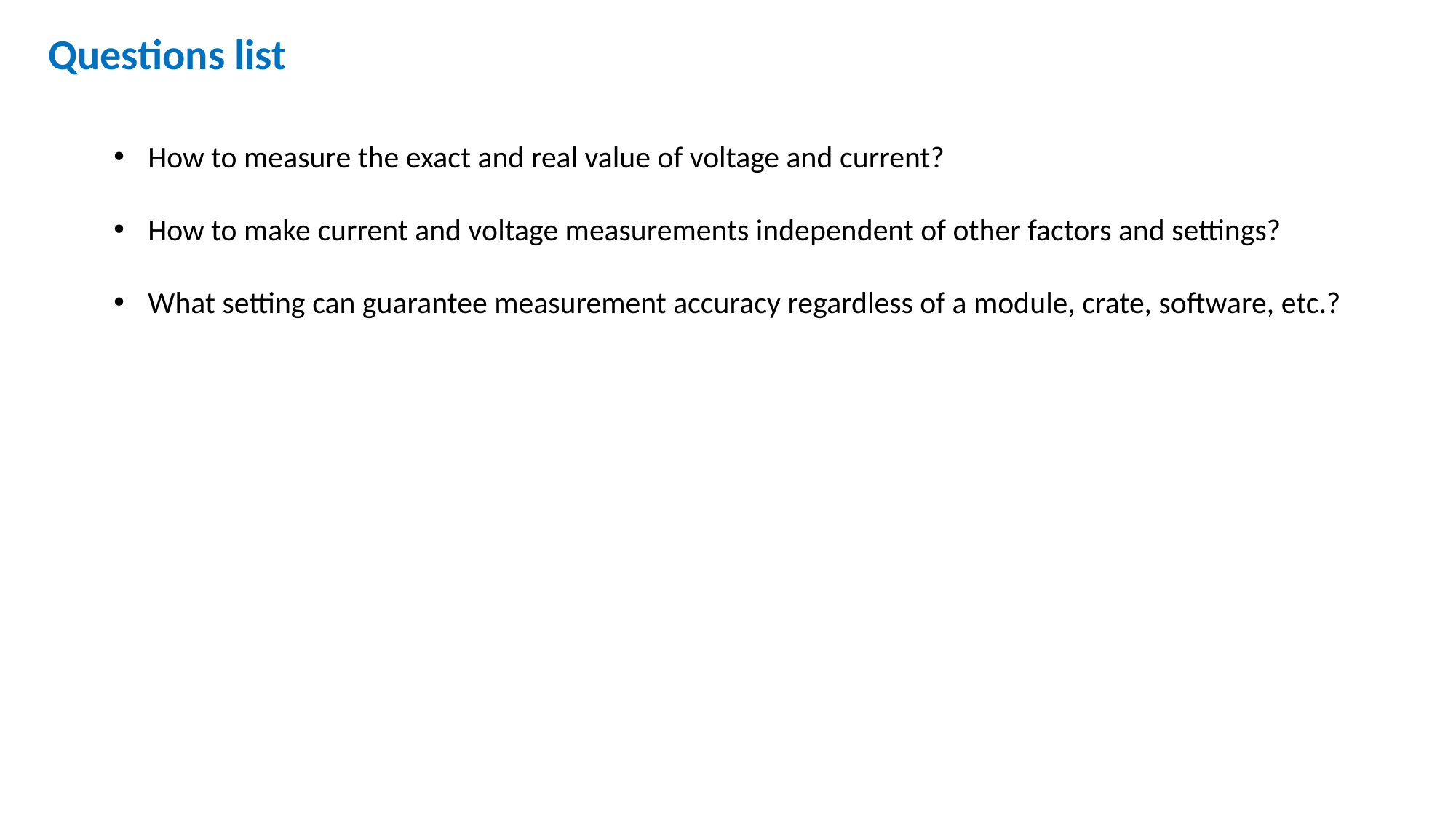

Questions list
How to measure the exact and real value of voltage and current?
How to make current and voltage measurements independent of other factors and settings?
What setting can guarantee measurement accuracy regardless of a module, crate, software, etc.?